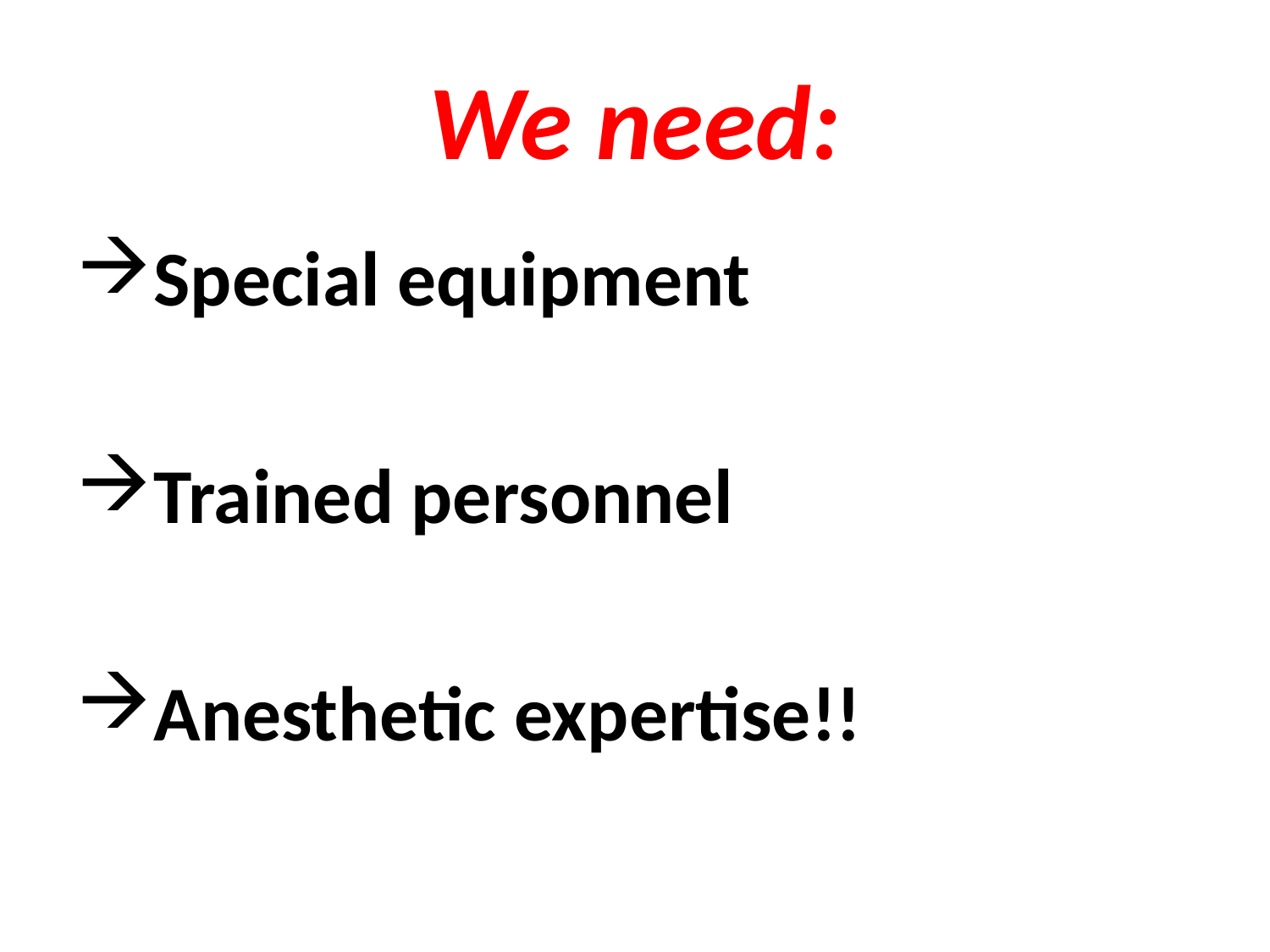

# We need:
Special equipment

Trained personnel

Anesthetic expertise!!